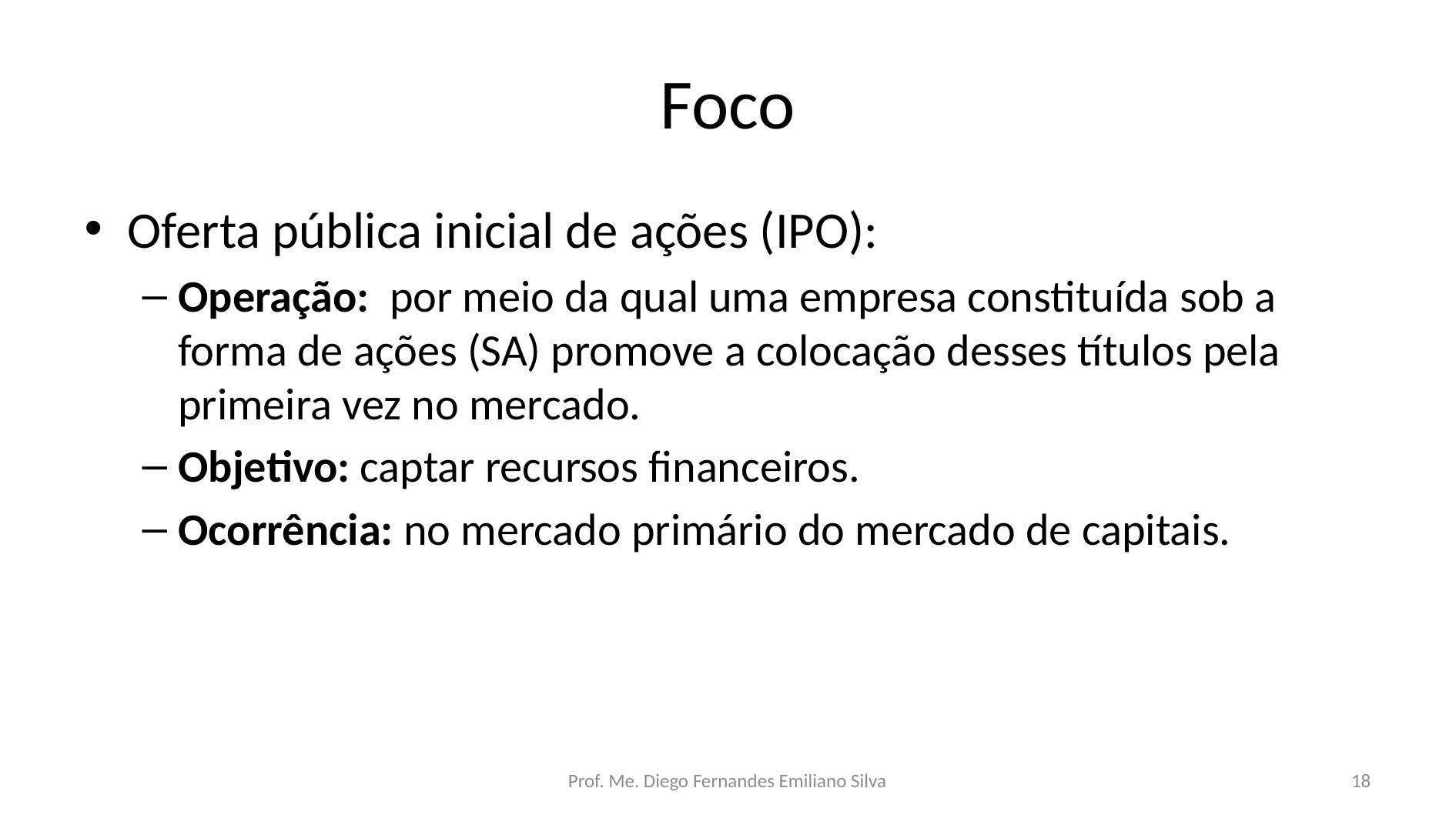

# Foco
Oferta pública inicial de ações (IPO):
Operação:  por meio da qual uma empresa constituída sob a forma de ações (SA) promove a colocação desses títulos pela primeira vez no mercado.
Objetivo: captar recursos financeiros.
Ocorrência: no mercado primário do mercado de capitais.
Prof. Me. Diego Fernandes Emiliano Silva
18